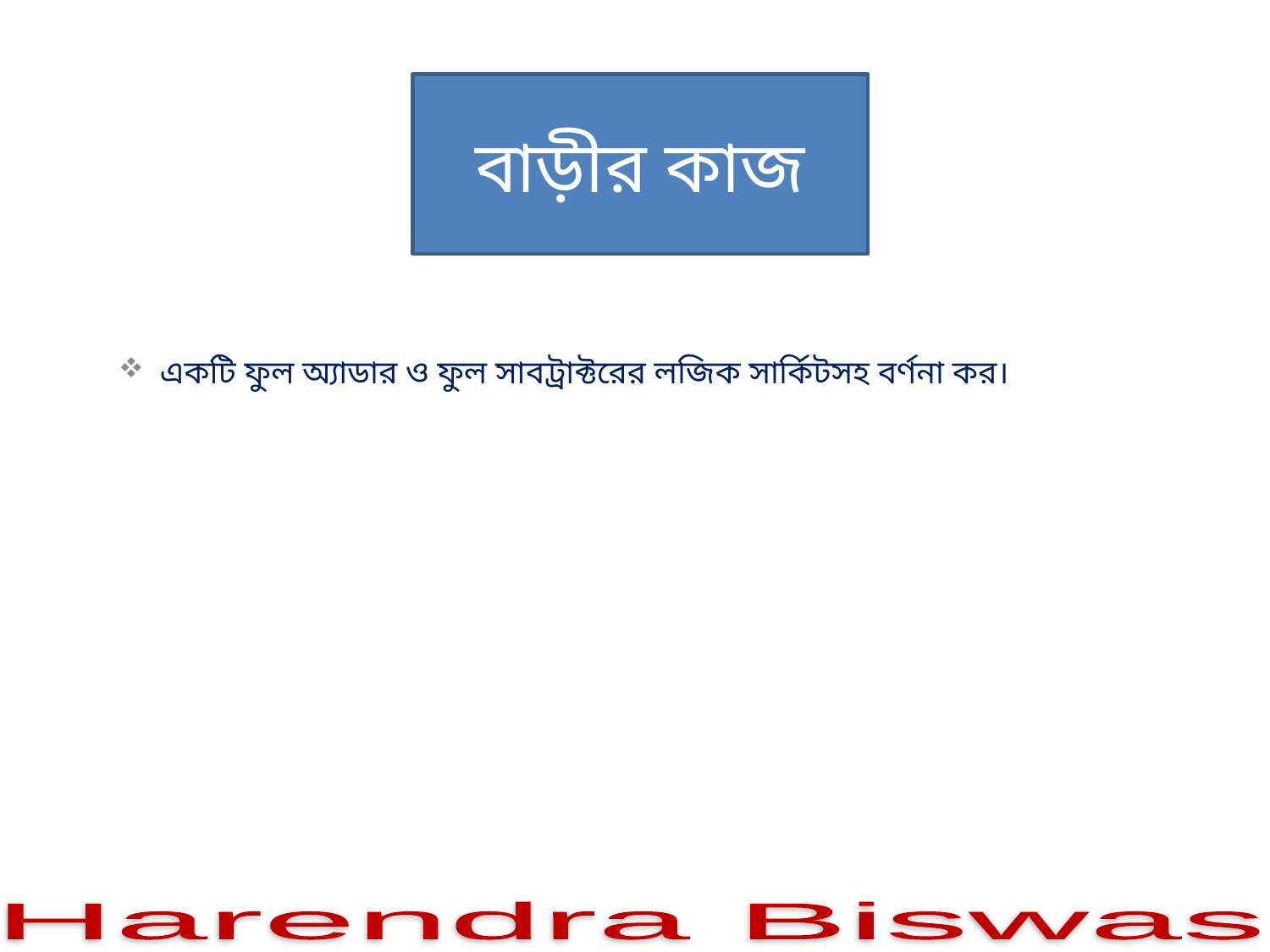

# বাড়ীর কাজ
  একটি ফুল অ্যাডার ও ফুল সাবট্রাক্টরের লজিক সার্কিটসহ বর্ণনা কর।
Harendra Biswas